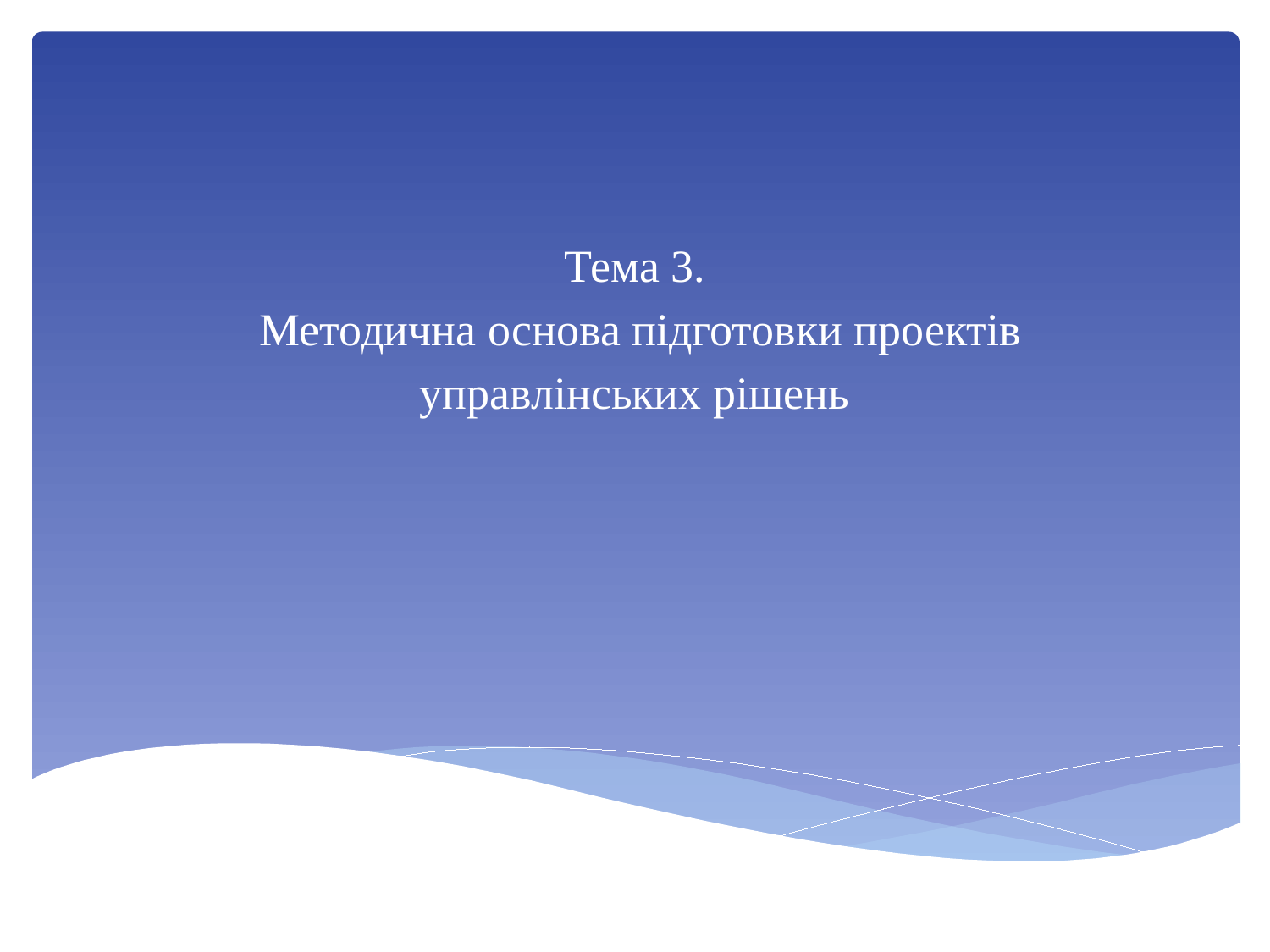

# Тема 3. Методична основа підготовки проектів управлінських рішень